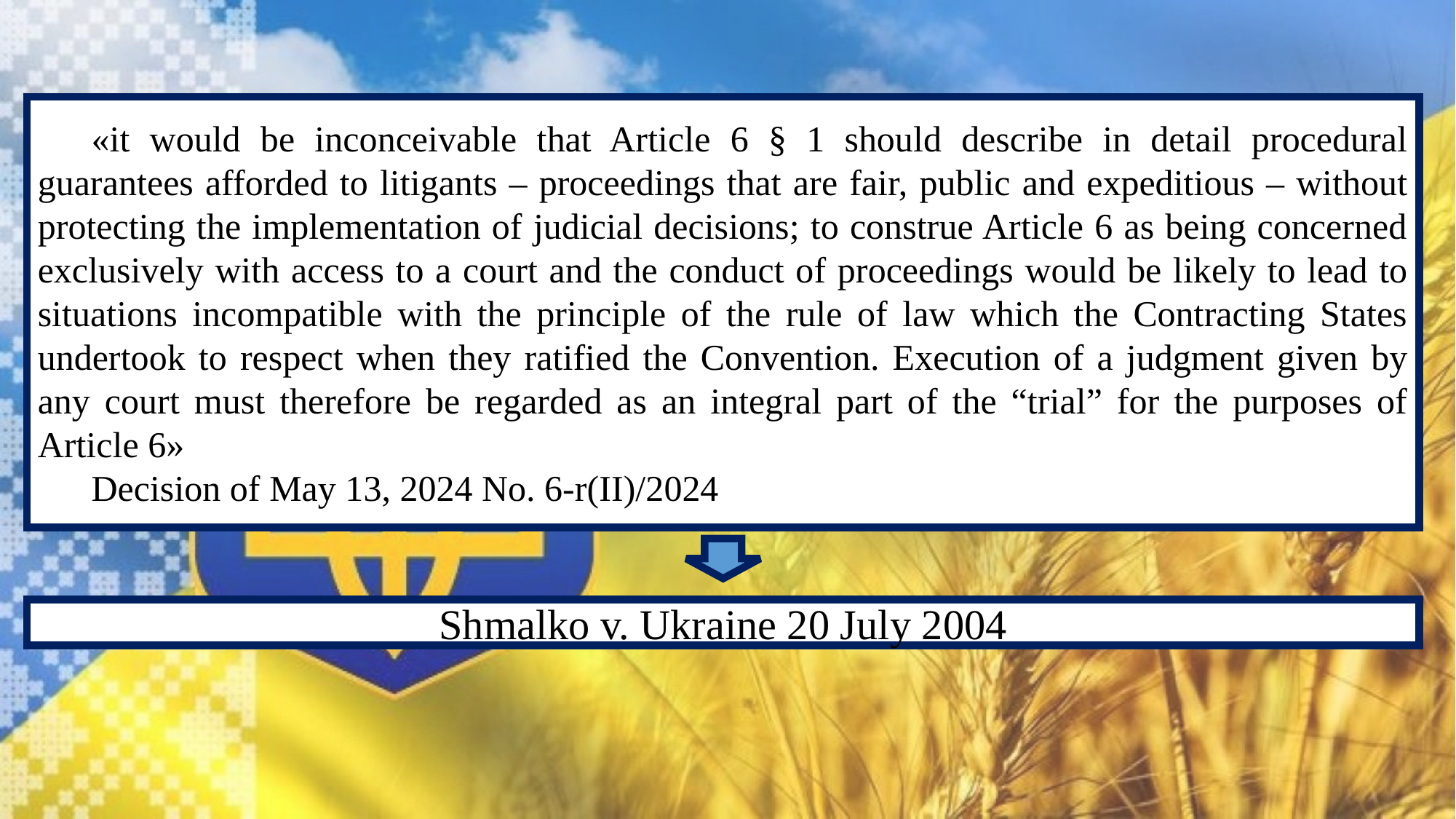

«it would be inconceivable that Article 6 § 1 should describe in detail procedural guarantees afforded to litigants – proceedings that are fair, public and expeditious – without protecting the implementation of judicial decisions; to construe Article 6 as being concerned exclusively with access to a court and the conduct of proceedings would be likely to lead to situations incompatible with the principle of the rule of law which the Contracting States undertook to respect when they ratified the Convention. Execution of a judgment given by any court must therefore be regarded as an integral part of the “trial” for the purposes of Article 6»
Decision of May 13, 2024 No. 6-r(II)/2024

Shmalko v. Ukraine 20 July 2004